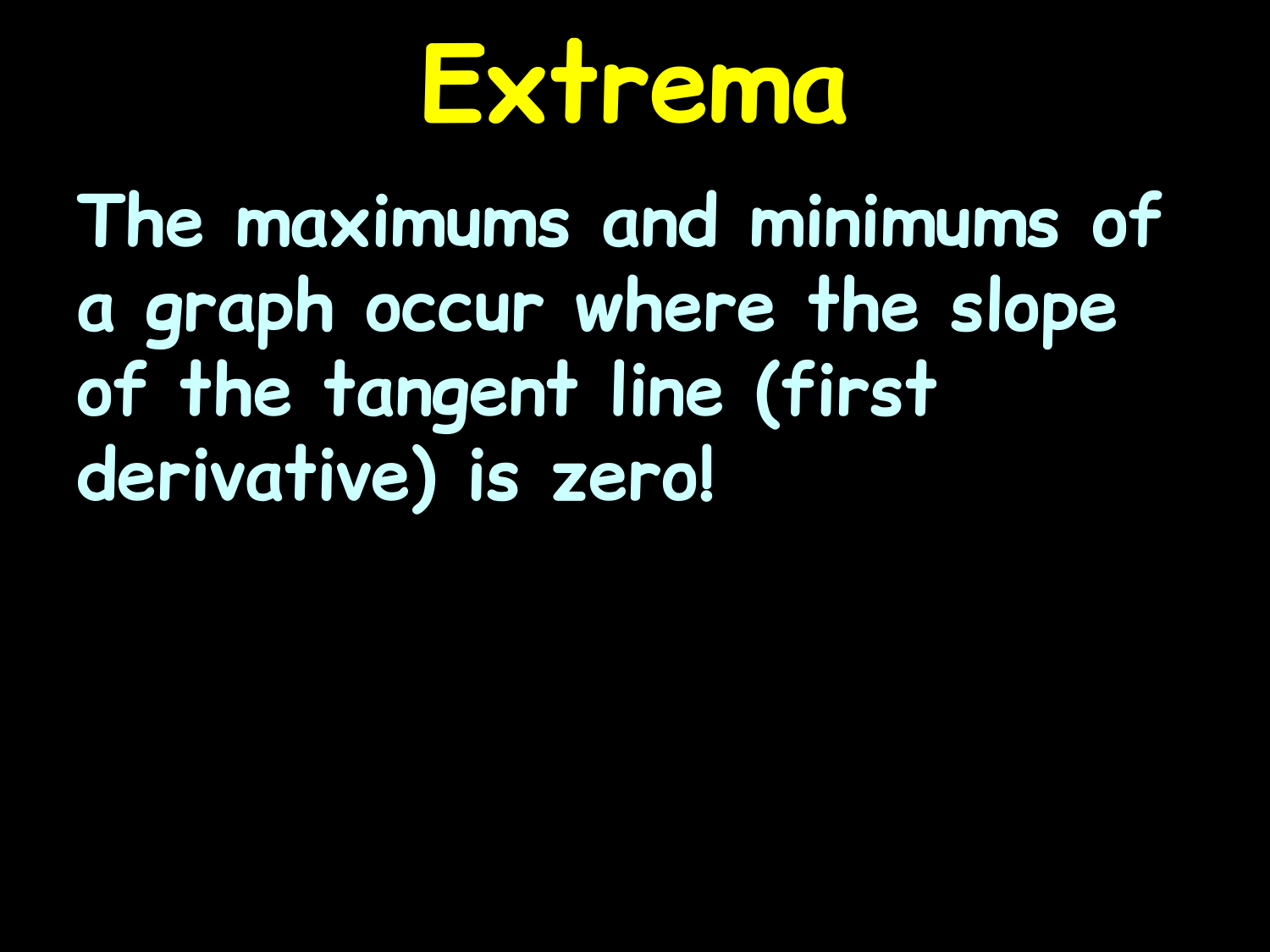

# Extrema
The maximums and minimums of a graph occur where the slope of the tangent line (first derivative) is zero!